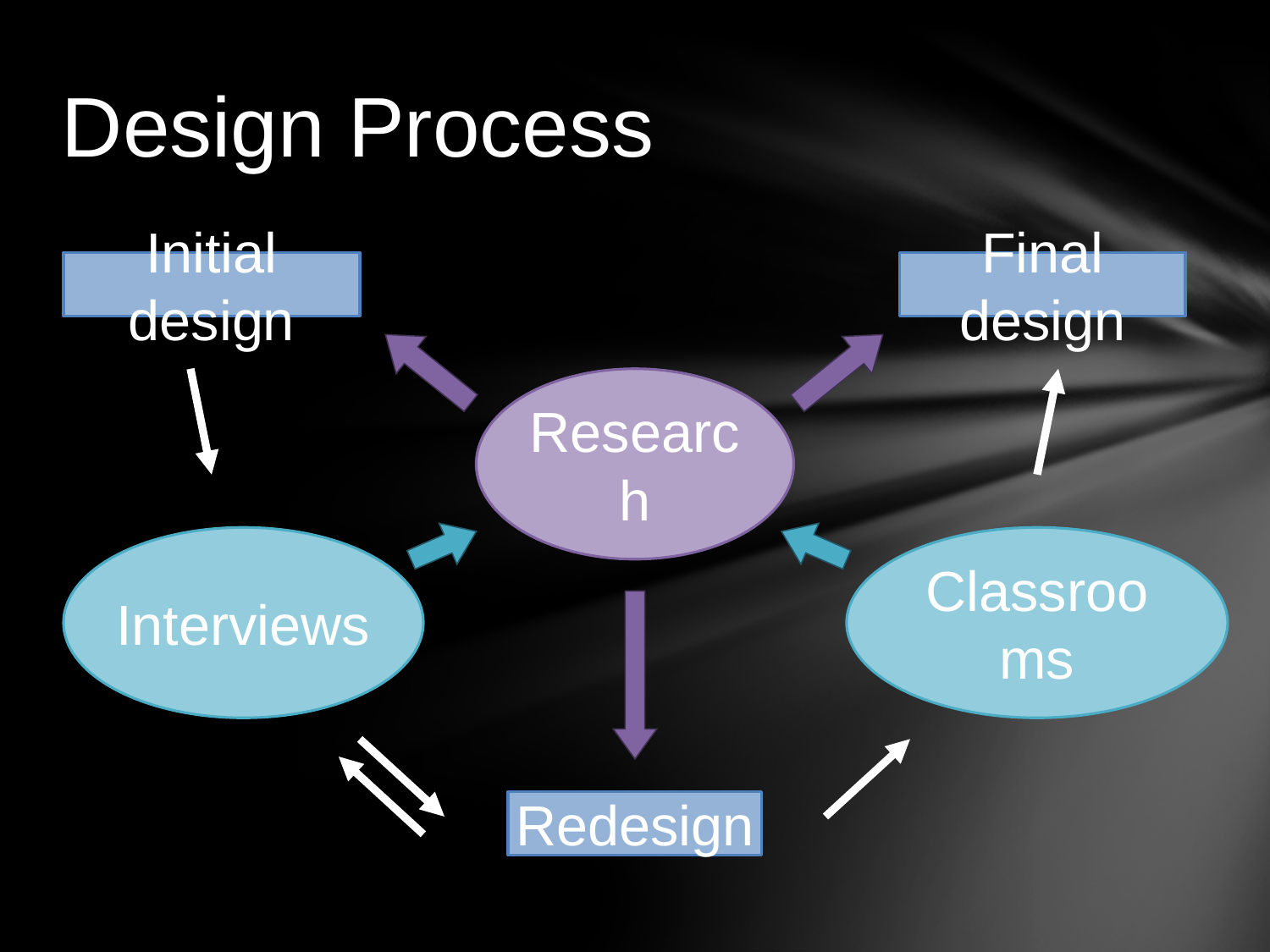

# Design Process
Initial design
Final design

Research

Interviews
Classrooms

Redesign